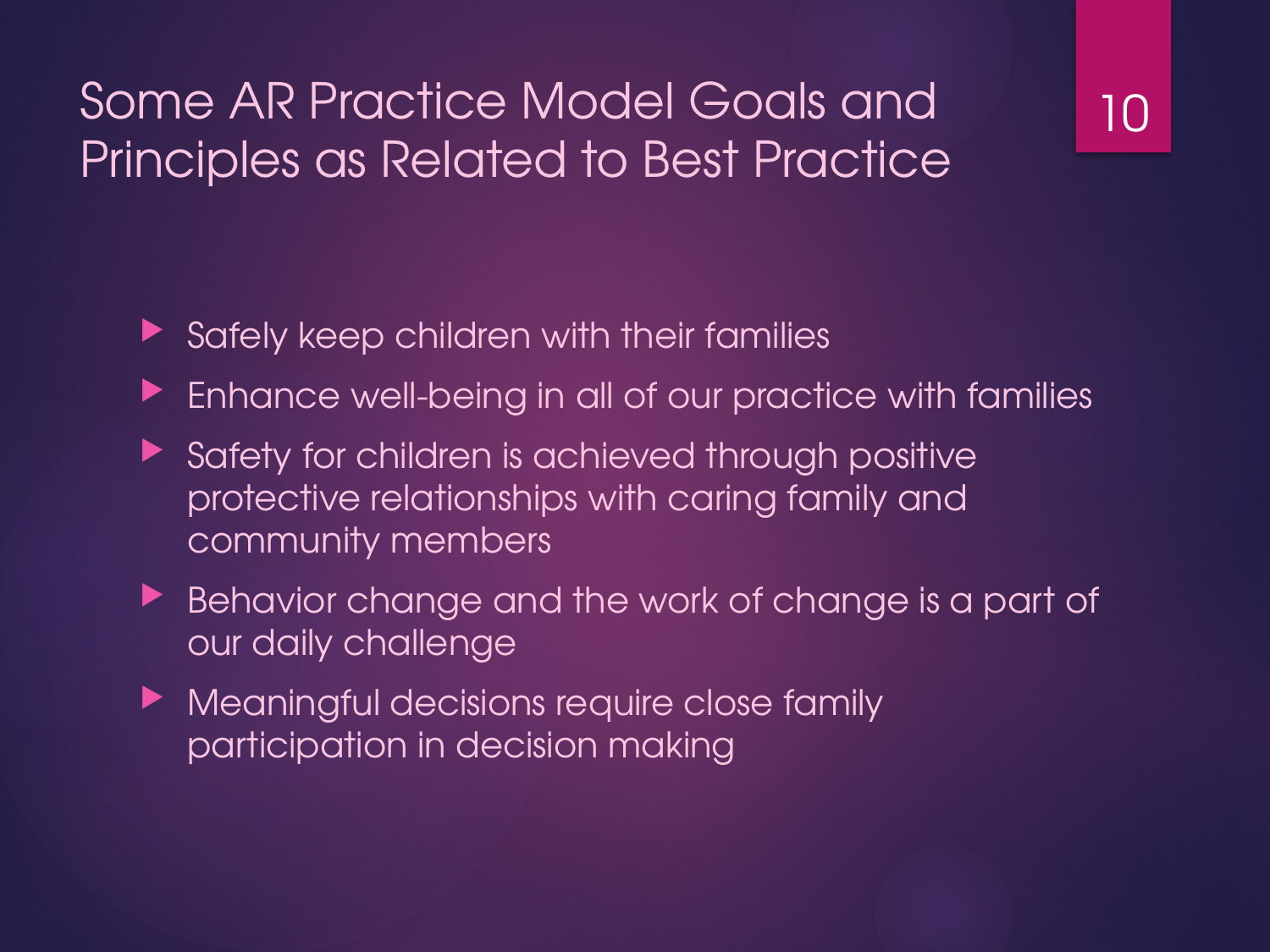

10
# Some AR Practice Model Goals and Principles as Related to Best Practice
Safely keep children with their families
Enhance well-being in all of our practice with families
Safety for children is achieved through positive protective relationships with caring family and community members
Behavior change and the work of change is a part of our daily challenge
Meaningful decisions require close family participation in decision making